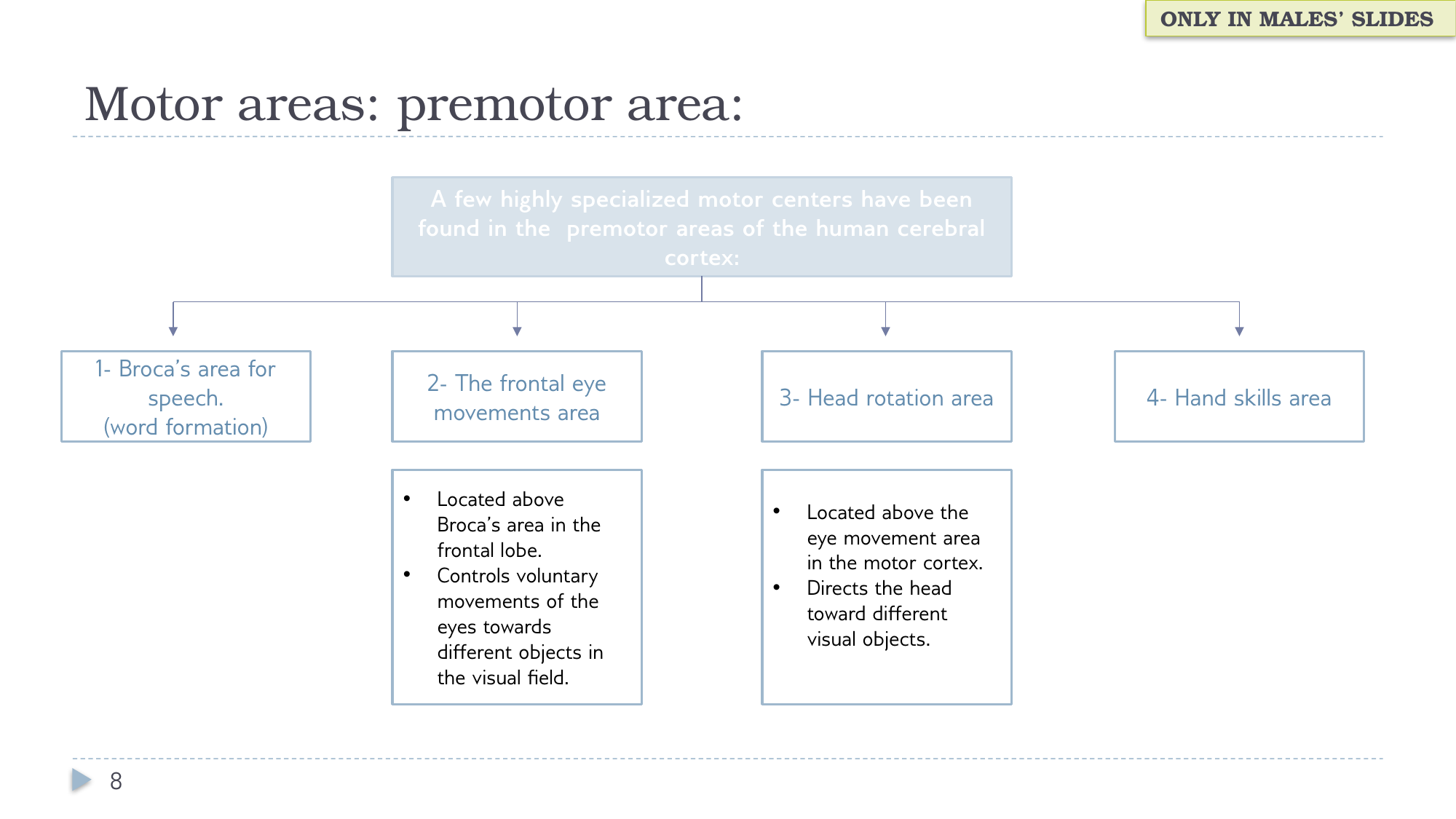

ONLY IN MALES’ SLIDES
# Motor areas: premotor area:
A few highly specialized motor centers have been found in the  premotor areas of the human cerebral cortex:
1- Broca’s area for speech.
(word formation)
2- The frontal eye movements area
3- Head rotation area
4- Hand skills area
Located above Broca’s area in the frontal lobe.
Controls voluntary movements of the eyes towards different objects in the visual field.
Located above the eye movement area in the motor cortex.
Directs the head toward different visual objects.
8